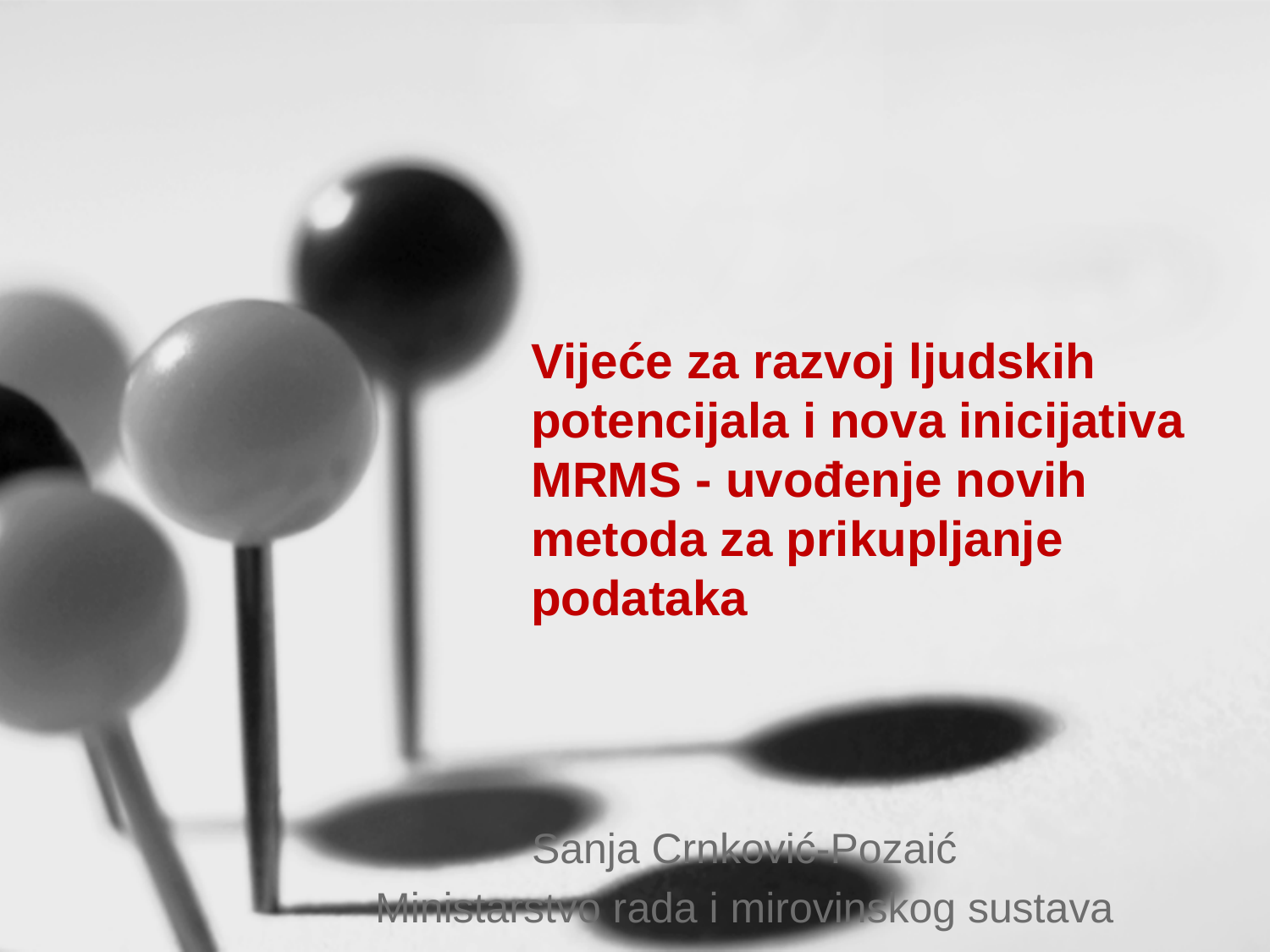

# Vijeće za razvoj ljudskih potencijala i nova inicijativa MRMS - uvođenje novih metoda za prikupljanje podataka

Sanja Crnković-Pozaić
Ministarstvo rada i mirovinskog sustava